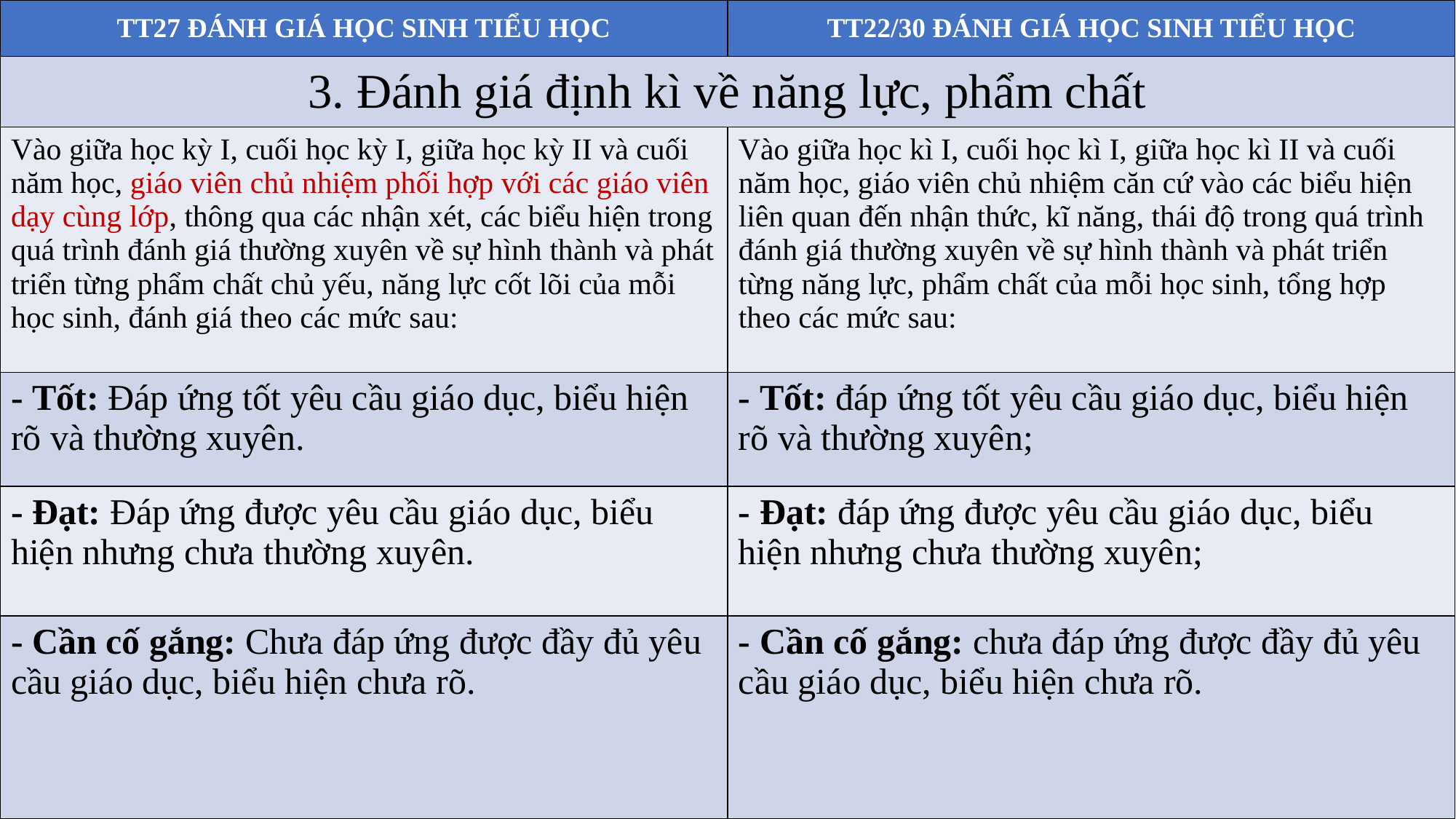

| TT27 ĐÁNH GIÁ HỌC SINH TIỂU HỌC | TT22/30 ĐÁNH GIÁ HỌC SINH TIỂU HỌC |
| --- | --- |
| 3. Đánh giá định kì về năng lực, phẩm chất |  |
| Vào giữa học kỳ I, cuối học kỳ I, giữa học kỳ II và cuối năm học, giáo viên chủ nhiệm phối hợp với các giáo viên dạy cùng lớp, thông qua các nhận xét, các biểu hiện trong quá trình đánh giá thường xuyên về sự hình thành và phát triển từng phẩm chất chủ yếu, năng lực cốt lõi của mỗi học sinh, đánh giá theo các mức sau: | Vào giữa học kì I, cuối học kì I, giữa học kì II và cuối năm học, giáo viên chủ nhiệm căn cứ vào các biểu hiện liên quan đến nhận thức, kĩ năng, thái độ trong quá trình đánh giá thường xuyên về sự hình thành và phát triển từng năng lực, phẩm chất của mỗi học sinh, tổng hợp theo các mức sau: |
| - Tốt: Đáp ứng tốt yêu cầu giáo dục, biểu hiện rõ và thường xuyên. | - Tốt: đáp ứng tốt yêu cầu giáo dục, biểu hiện rõ và thường xuyên; |
| - Đạt: Đáp ứng được yêu cầu giáo dục, biểu hiện nhưng chưa thường xuyên. | - Đạt: đáp ứng được yêu cầu giáo dục, biểu hiện nhưng chưa thường xuyên; |
| - Cần cố gắng: Chưa đáp ứng được đầy đủ yêu cầu giáo dục, biểu hiện chưa rõ. | - Cần cố gắng: chưa đáp ứng được đầy đủ yêu cầu giáo dục, biểu hiện chưa rõ. |